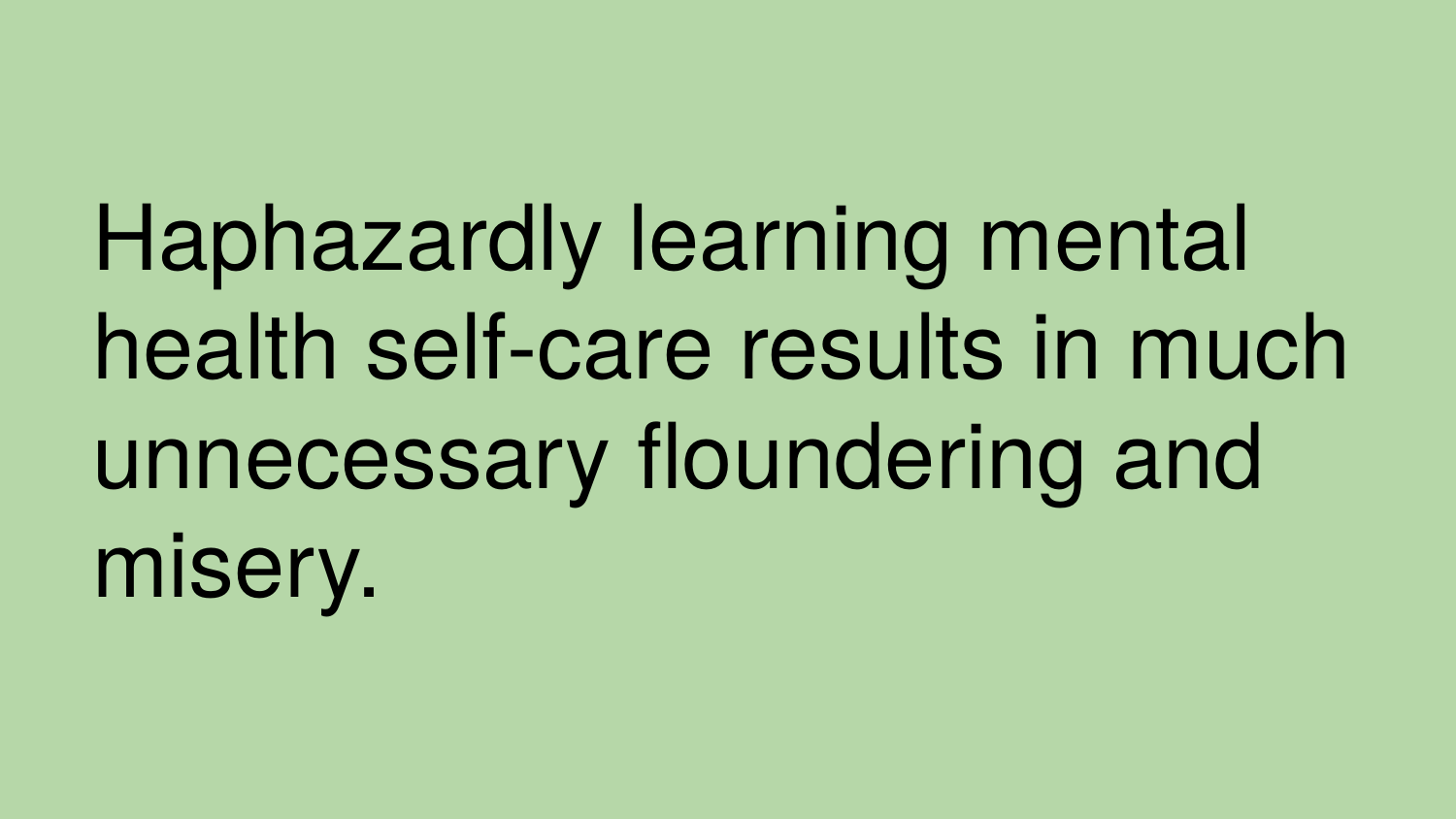

# Haphazardly learning mental health self-care results in much unnecessary floundering and misery.